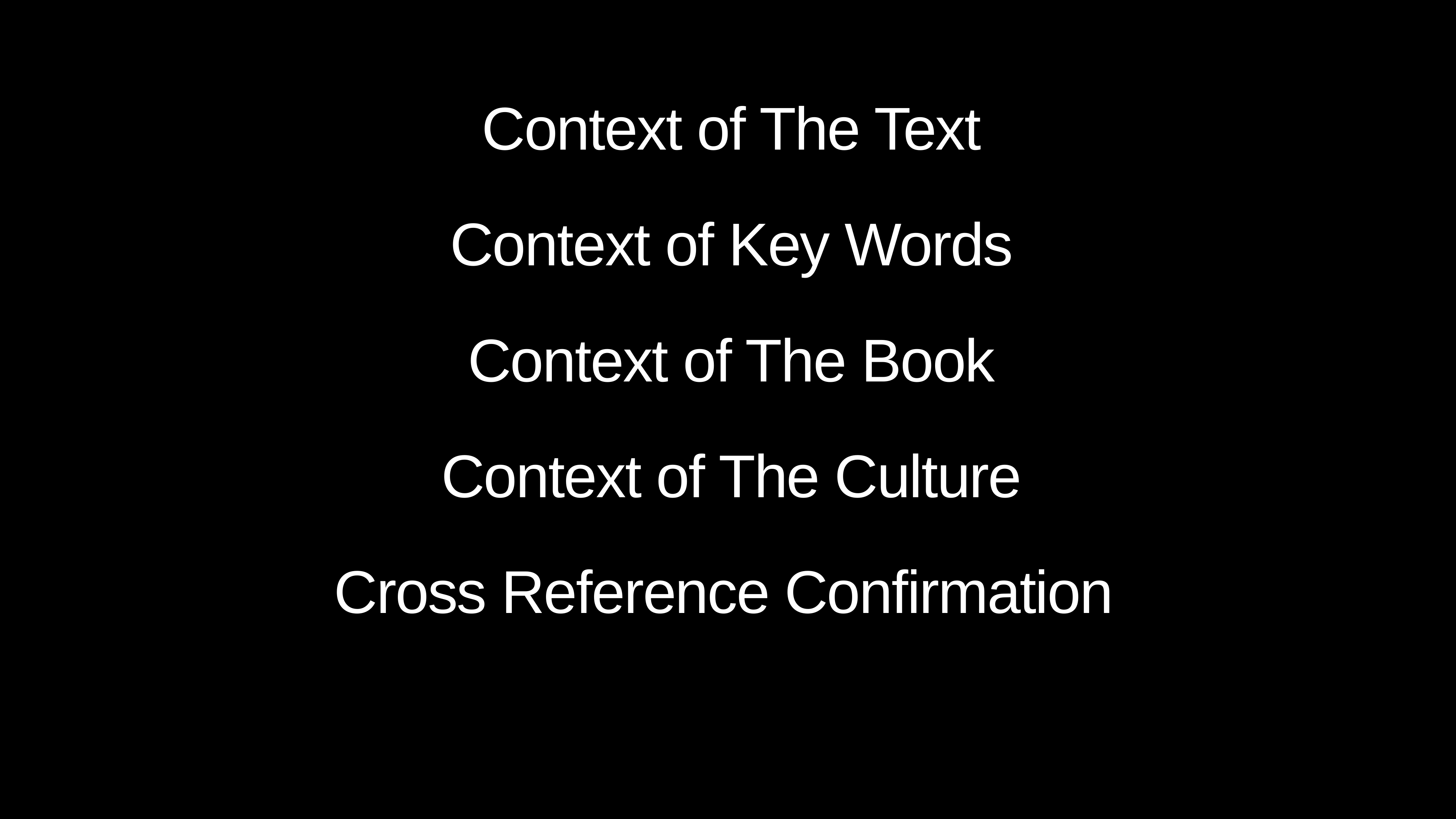

# Context of The Text

Context of Key Words
Context of The Book
Context of The Culture
Cross Reference Confirmation